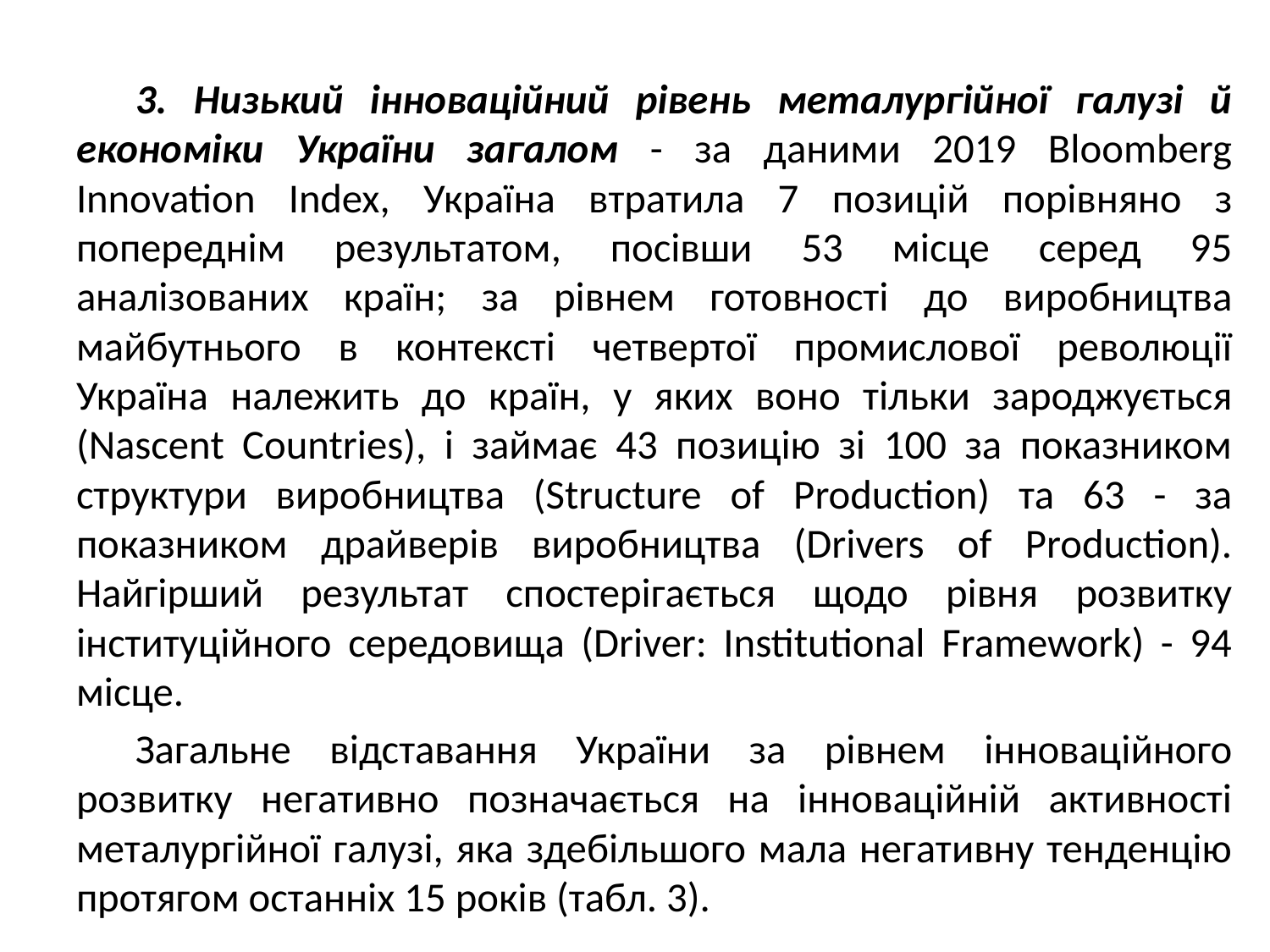

3. Низький інноваційний рівень металургійної галузі й економіки України загалом - за даними 2019 Bloomberg Innovation Index, Україна втратила 7 позицій порівняно з попереднім результатом, посівши 53 місце серед 95 аналізованих країн; за рівнем готовності до виробництва майбутнього в контексті четвертої промислової революції Україна належить до країн, у яких воно тільки зароджується (Nascent Countries), і займає 43 позицію зі 100 за показником структури виробництва (Structure of Production) та 63 - за показником драйверів виробництва (Drivers of Production). Найгірший результат спостерігається щодо рівня розвитку інституційного середовища (Driver: Institutional Framework) - 94 місце.
Загальне відставання України за рівнем інноваційного розвитку негативно позначається на інноваційній активності металургійної галузі, яка здебільшого мала негативну тенденцію протягом останніх 15 років (табл. 3).